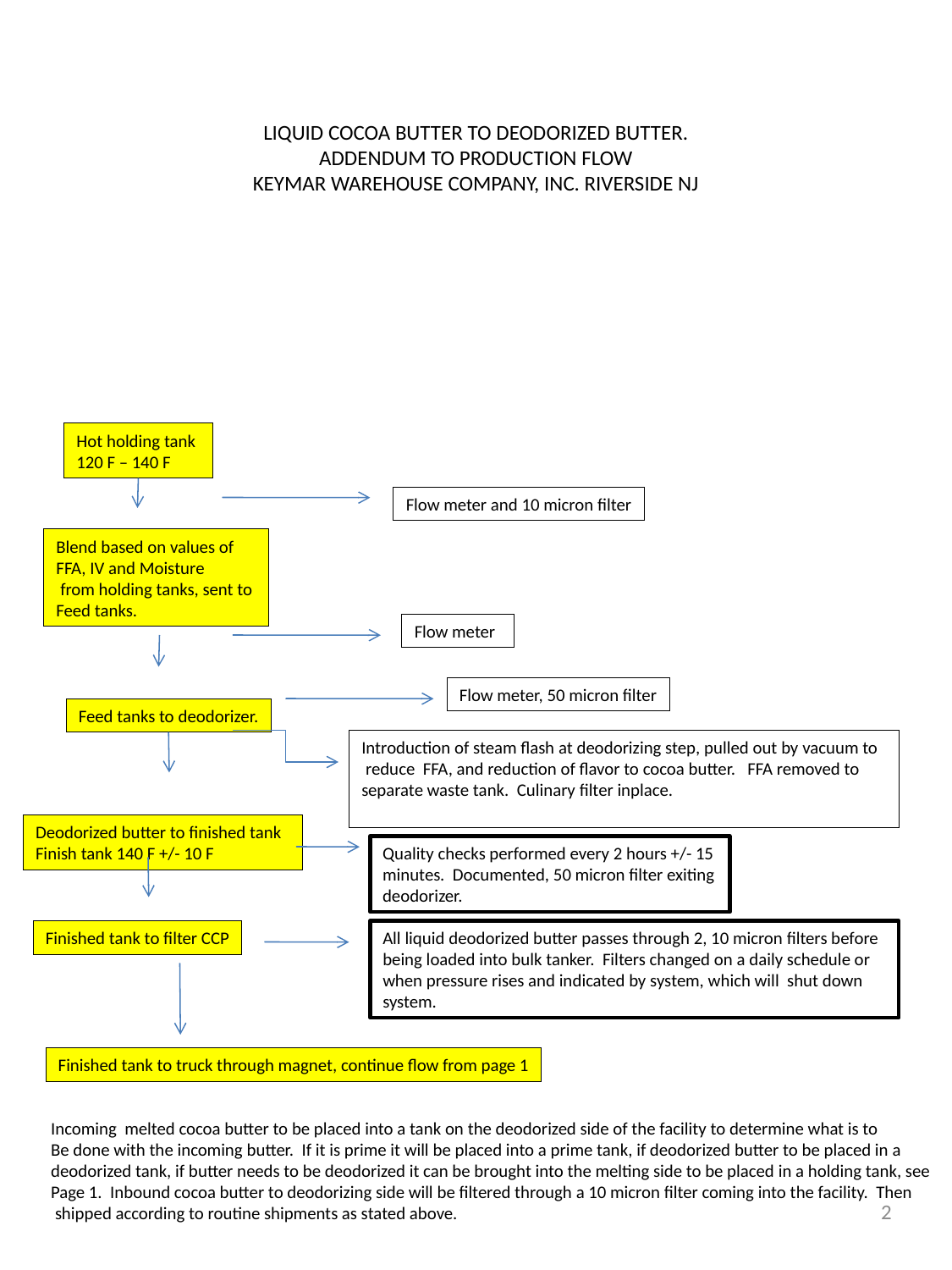

# LIQUID COCOA BUTTER TO DEODORIZED BUTTER. ADDENDUM TO PRODUCTION FLOW KEYMAR WAREHOUSE COMPANY, INC. RIVERSIDE NJ
Hot holding tank
120 F – 140 F
Flow meter and 10 micron filter
Blend based on values of
FFA, IV and Moisture
 from holding tanks, sent to
Feed tanks.
Flow meter
Flow meter, 50 micron filter
Feed tanks to deodorizer.
Introduction of steam flash at deodorizing step, pulled out by vacuum to
 reduce  FFA, and reduction of flavor to cocoa butter.   FFA removed to separate waste tank.  Culinary filter inplace.

Deodorized butter to finished tank
Finish tank 140 F +/- 10 F
Quality checks performed every 2 hours +/- 15 minutes.  Documented, 50 micron filter exiting deodorizer.
Finished tank to filter CCP
All liquid deodorized butter passes through 2, 10 micron filters before being loaded into bulk tanker.  Filters changed on a daily schedule or when pressure rises and indicated by system, which will  shut down system.
Finished tank to truck through magnet, continue flow from page 1
Incoming  melted cocoa butter to be placed into a tank on the deodorized side of the facility to determine what is to
Be done with the incoming butter.  If it is prime it will be placed into a prime tank, if deodorized butter to be placed in a
deodorized tank, if butter needs to be deodorized it can be brought into the melting side to be placed in a holding tank, see
Page 1.  Inbound cocoa butter to deodorizing side will be filtered through a 10 micron filter coming into the facility.  Then
 shipped according to routine shipments as stated above.
2